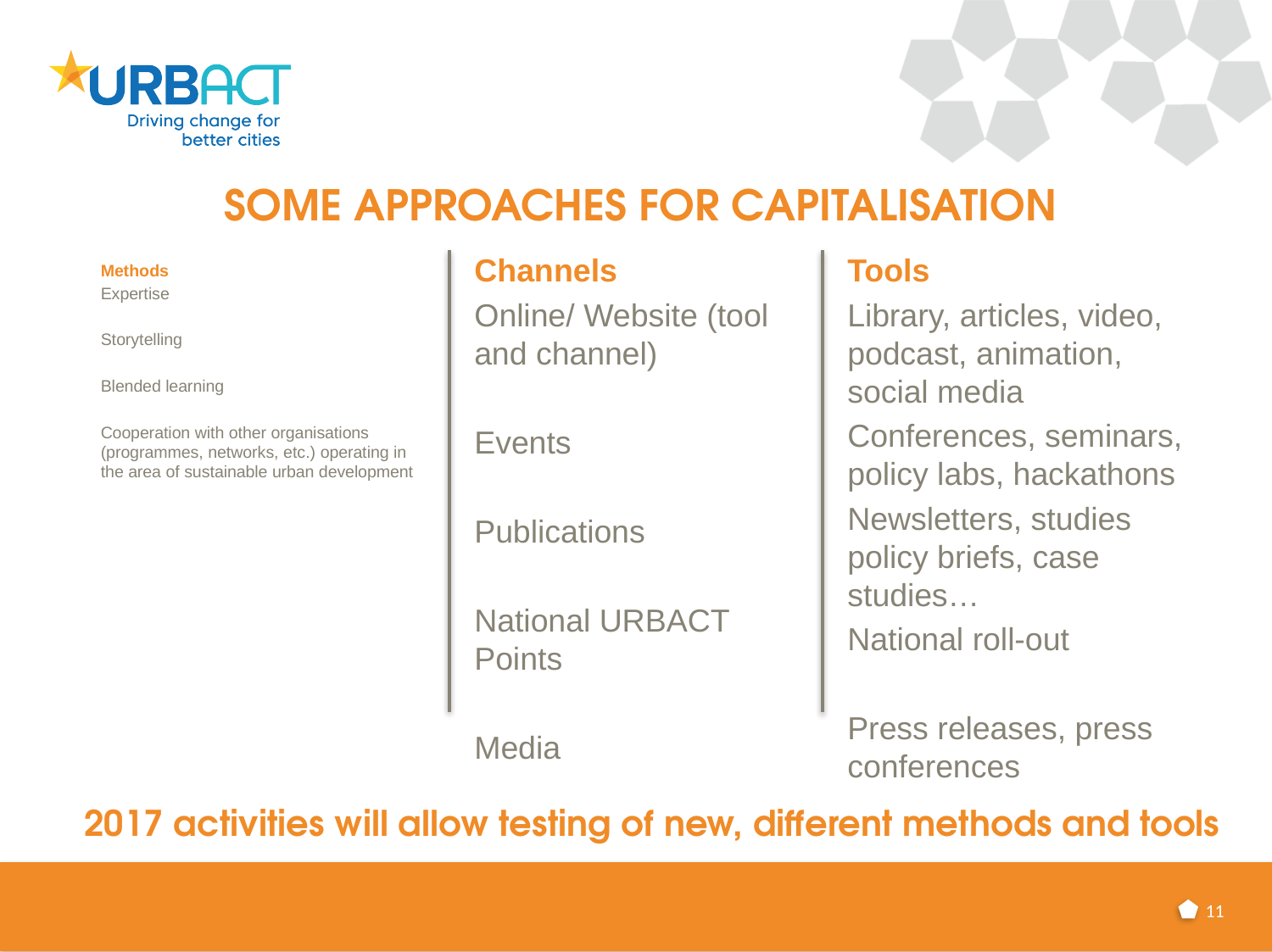

SOME APPROACHES FOR CAPITALISATION

Methods
Expertise

Storytelling

Blended learning

Cooperation with other organisations (programmes, networks, etc.) operating in the area of sustainable urban development

Channels
Online/ Website (tool and channel)

Events

Publications

National URBACT Points

Media
Tools
Library, articles, video, podcast, animation, social media
Conferences, seminars, policy labs, hackathons
Newsletters, studies policy briefs, case studies…
National roll-out

Press releases, press conferences

2017 activities will allow testing of new, different methods and tools
11